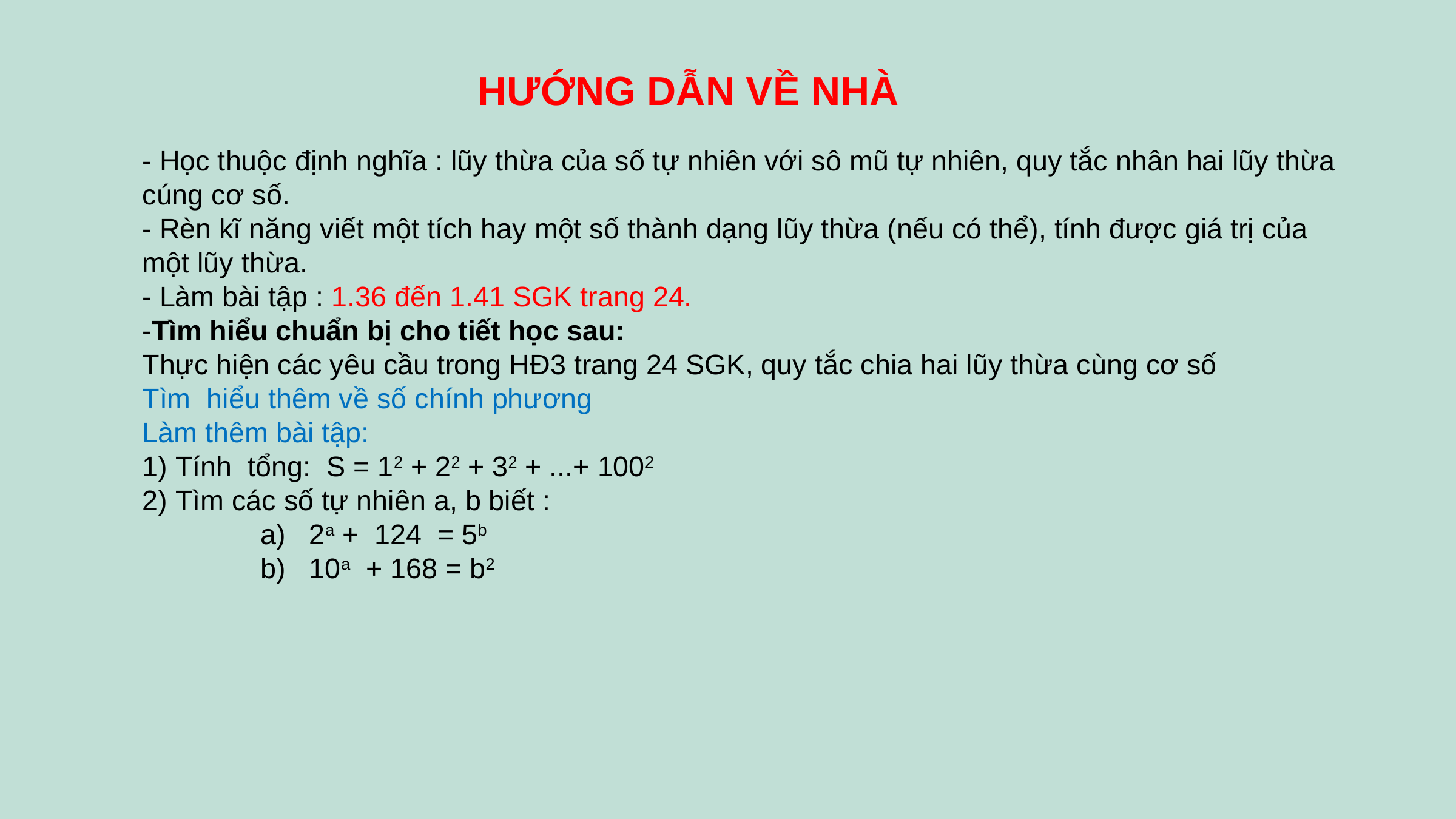

HƯỚNG DẪN VỀ NHÀ
- Học thuộc định nghĩa : lũy thừa của số tự nhiên với sô mũ tự nhiên, quy tắc nhân hai lũy thừa cúng cơ số.
- Rèn kĩ năng viết một tích hay một số thành dạng lũy thừa (nếu có thể), tính được giá trị của một lũy thừa.
- Làm bài tập : 1.36 đến 1.41 SGK trang 24.
-Tìm hiểu chuẩn bị cho tiết học sau:
Thực hiện các yêu cầu trong HĐ3 trang 24 SGK, quy tắc chia hai lũy thừa cùng cơ số
Tìm  hiểu thêm về số chính phương
Làm thêm bài tập:
1) Tính  tổng:  S = 12 + 22 + 32 + ...+ 1002
2) Tìm các số tự nhiên a, b biết :
               a)   2a +  124  = 5b
               b)   10a  + 168 = b2